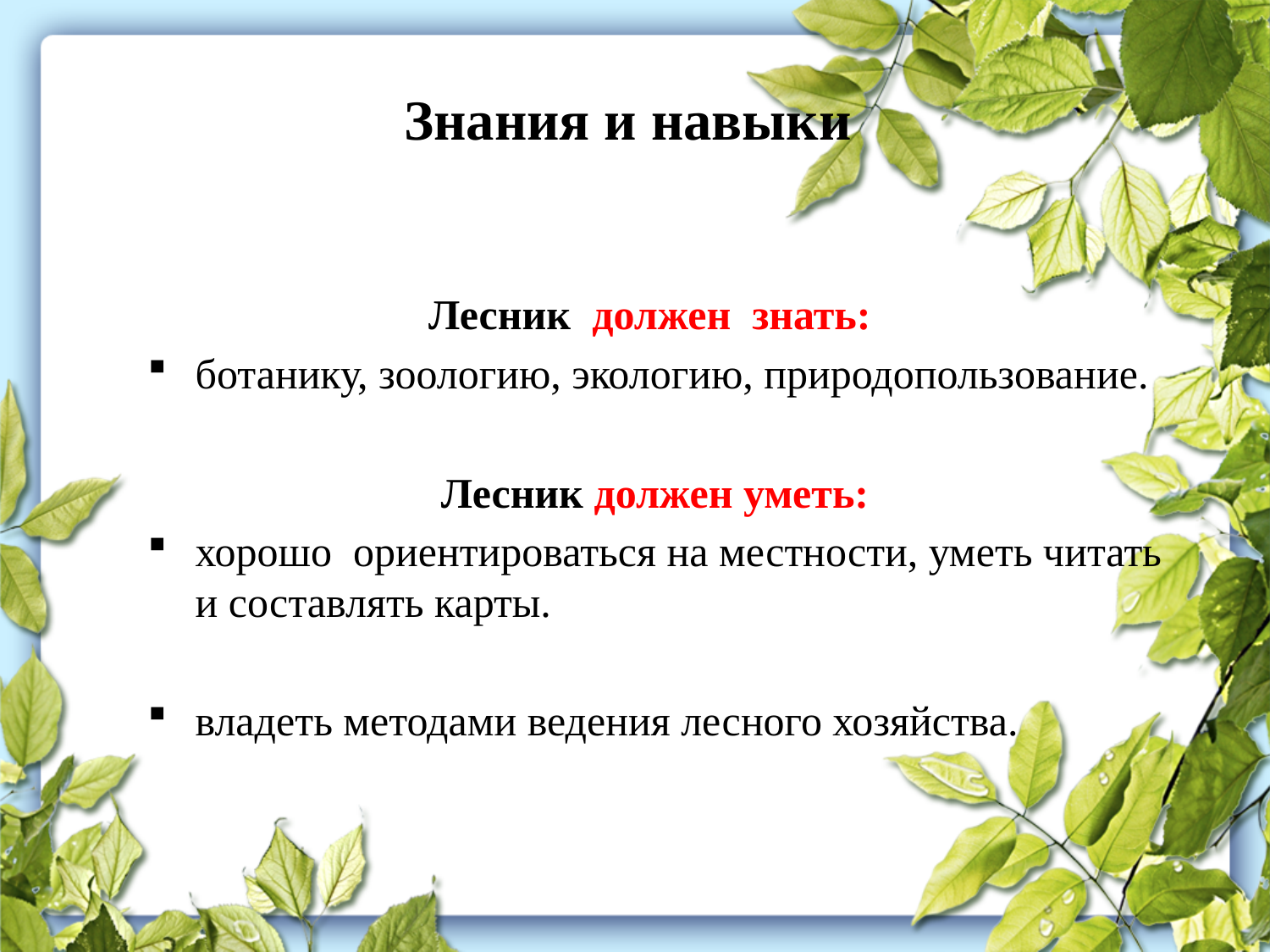

# Знания и навыки

Лесник  должен  знать:
ботанику, зоологию, экологию, природопользование.

Лесник должен уметь:
хорошо  ориентироваться на местности, уметь читать и составлять карты.

владеть методами ведения лесного хозяйства.